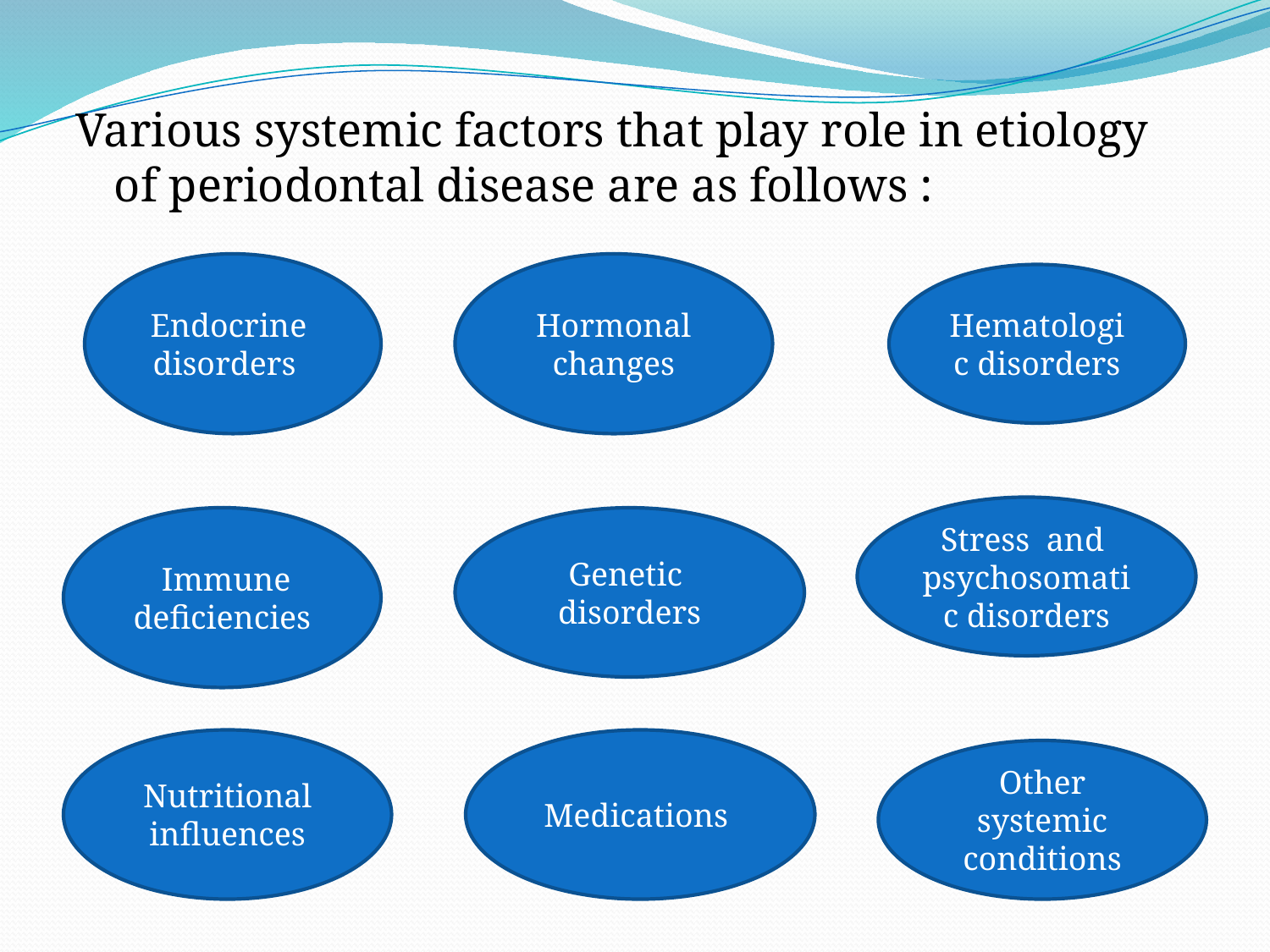

Various systemic factors that play role in etiology of periodontal disease are as follows :

#
Endocrine  disorders
Hormonal changes
Hematologic disorders
Stress  and  psychosomatic disorders
 Immune deficiencies
Genetic  disorders
Nutritional influences
Medications
Other systemic conditions